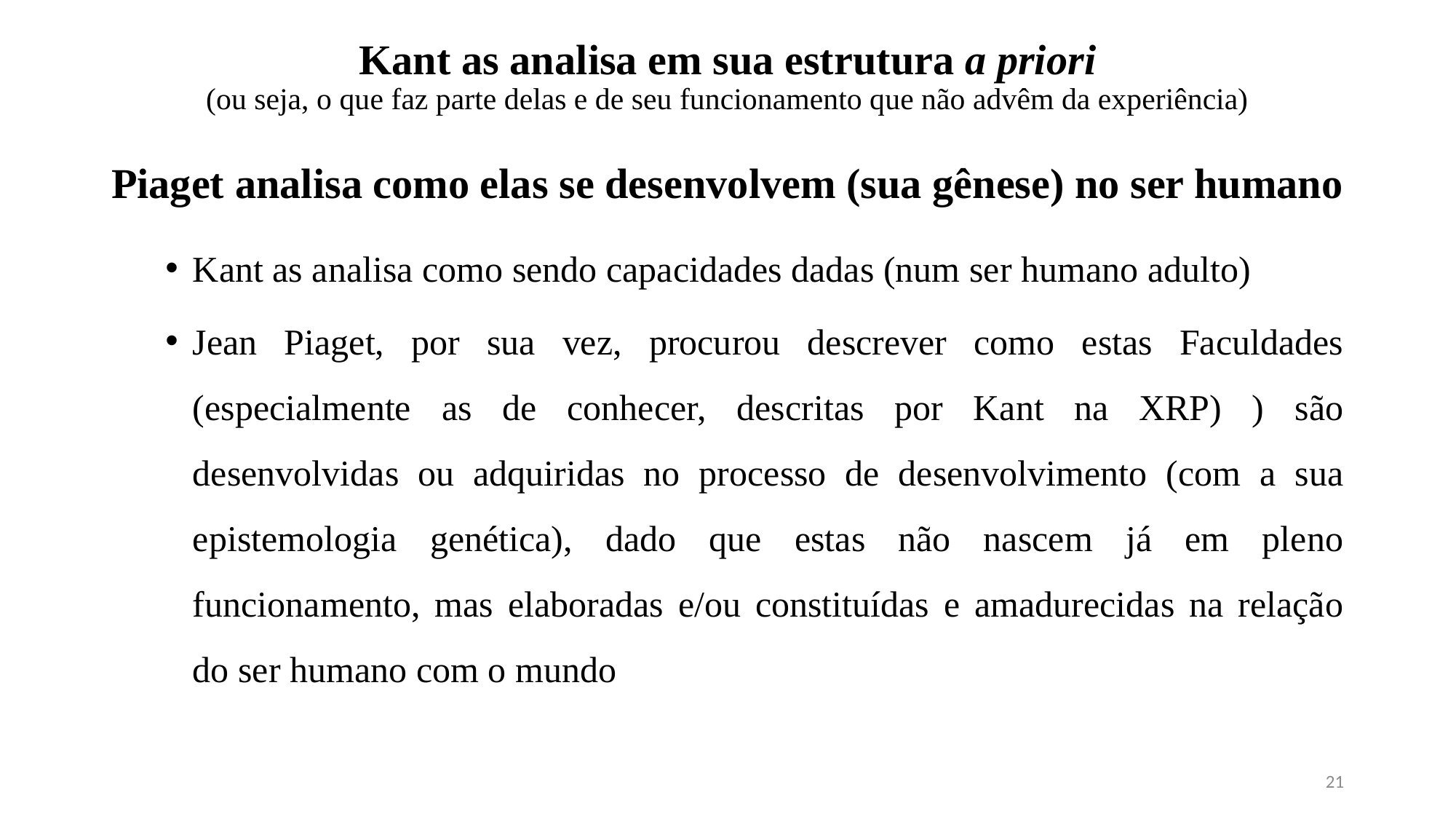

# Kant as analisa em sua estrutura a priori (ou seja, o que faz parte delas e de seu funcionamento que não advêm da experiência) Piaget analisa como elas se desenvolvem (sua gênese) no ser humano
Kant as analisa como sendo capacidades dadas (num ser humano adulto)
Jean Piaget, por sua vez, procurou descrever como estas Faculdades (especialmente as de conhecer, descritas por Kant na XRP) ) são desenvolvidas ou adquiridas no processo de desenvolvimento (com a sua epistemologia genética), dado que estas não nascem já em pleno funcionamento, mas elaboradas e/ou constituídas e amadurecidas na relação do ser humano com o mundo
21